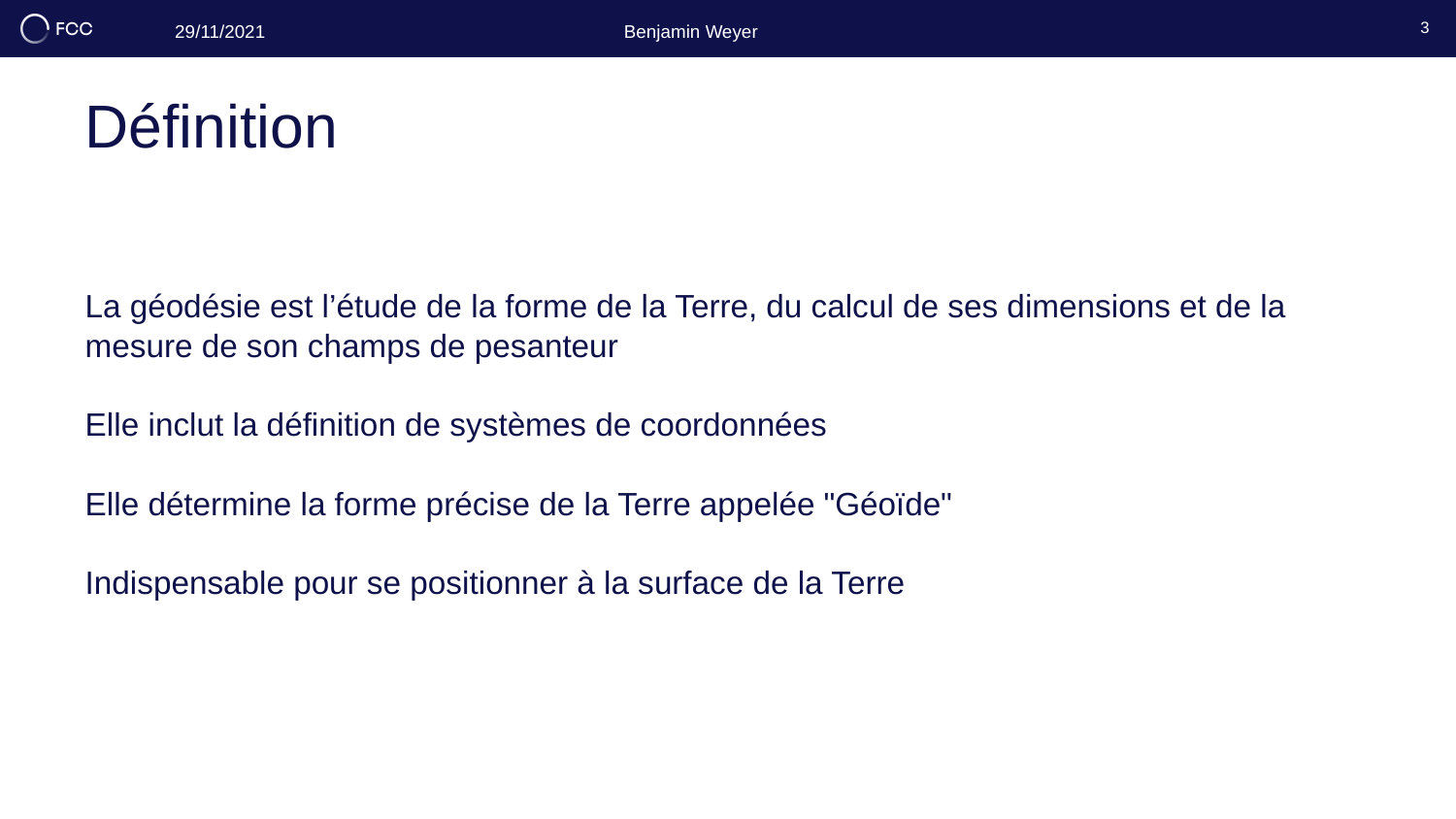

29/11/2021
Benjamin Weyer
3
# Définition

La géodésie est l’étude de la forme de la Terre, du calcul de ses dimensions et de la mesure de son champs de pesanteur

Elle inclut la définition de systèmes de coordonnées

Elle détermine la forme précise de la Terre appelée "Géoïde"

Indispensable pour se positionner à la surface de la Terre